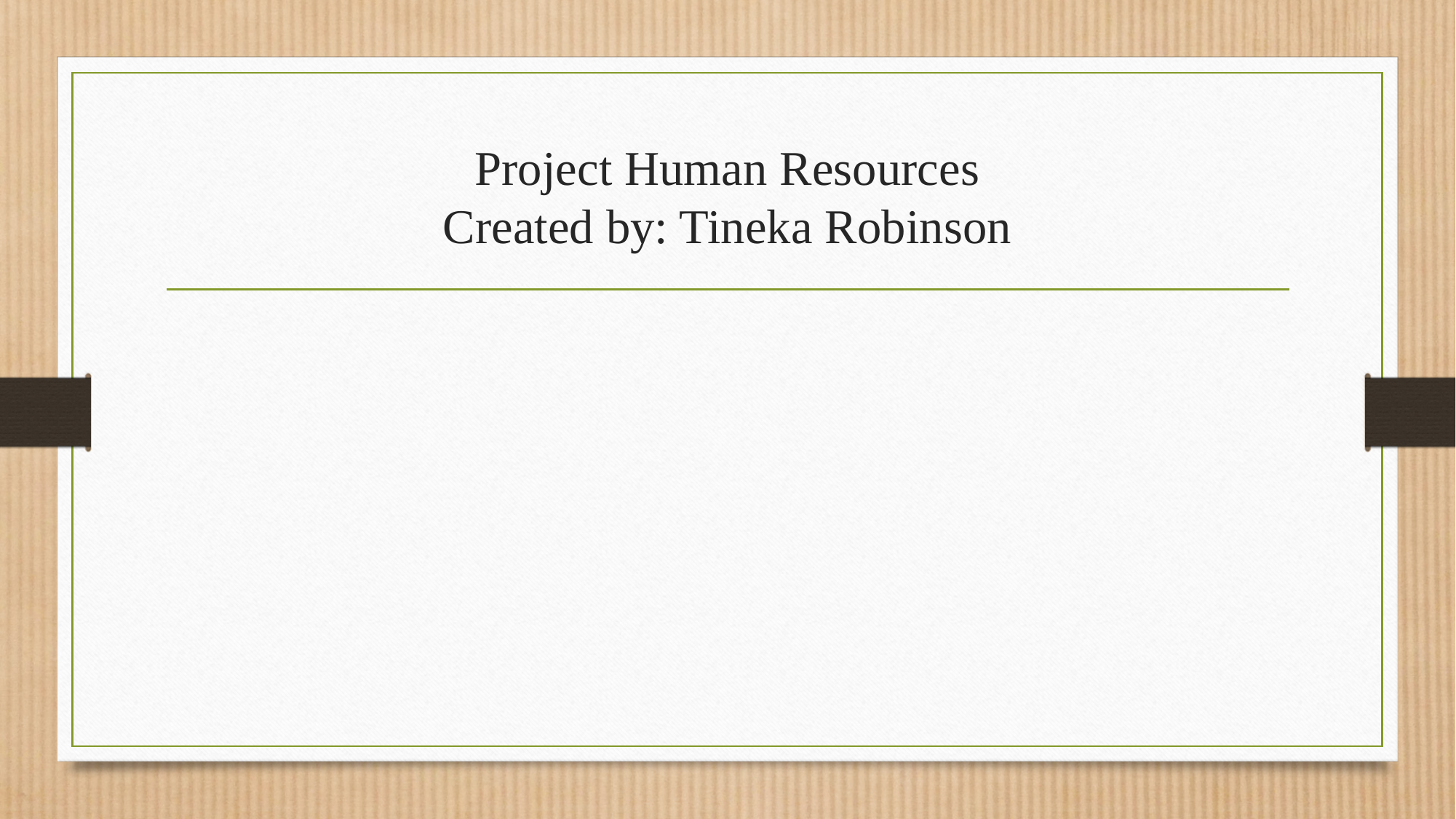

# Project Human Resources Created by: Tineka Robinson